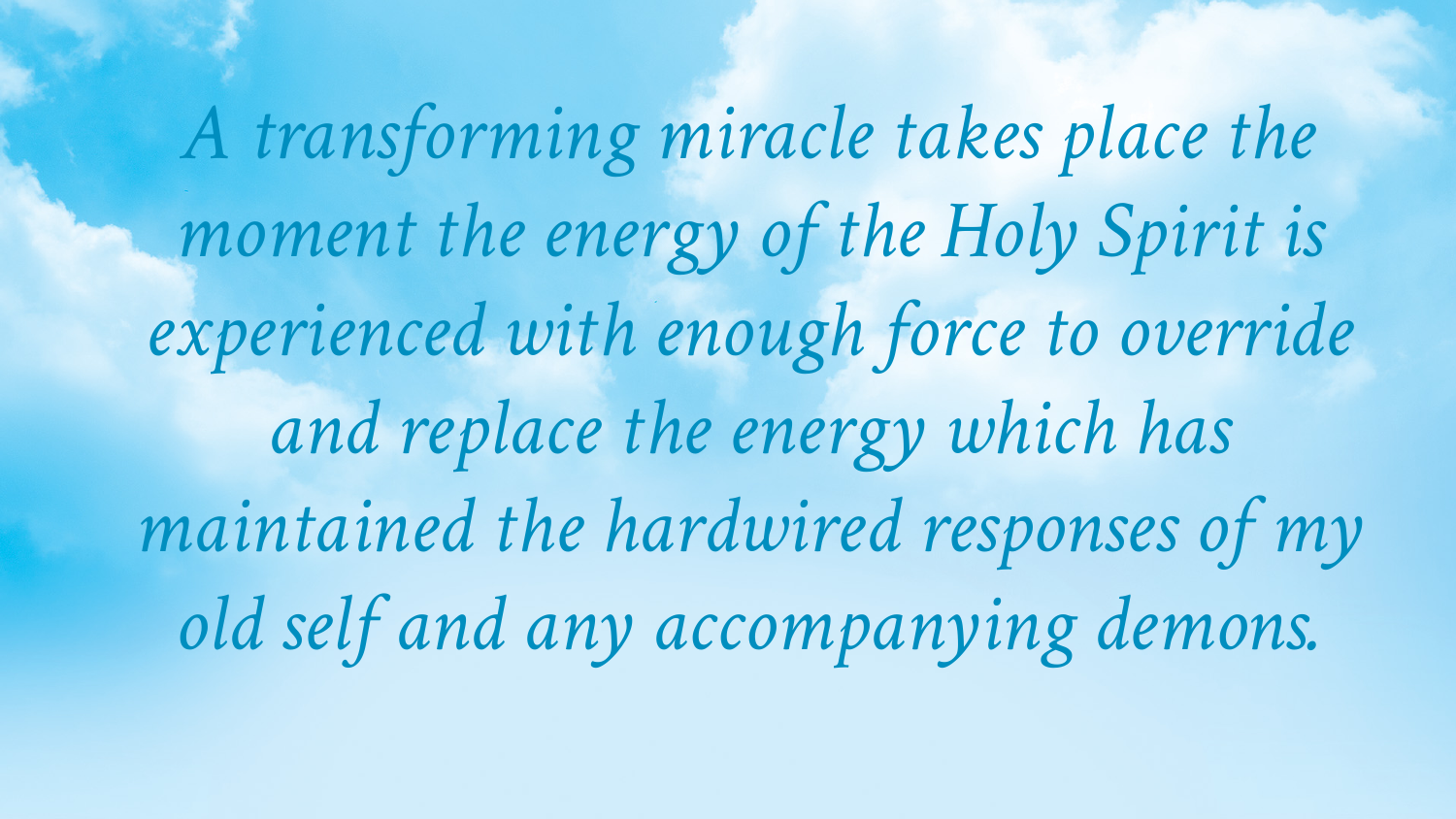

A transforming miracle takes place the moment the energy of the Holy Spirit is experienced with enough force to override and replace the energy which has maintained the hardwired responses of my old self and any accompanying demons.